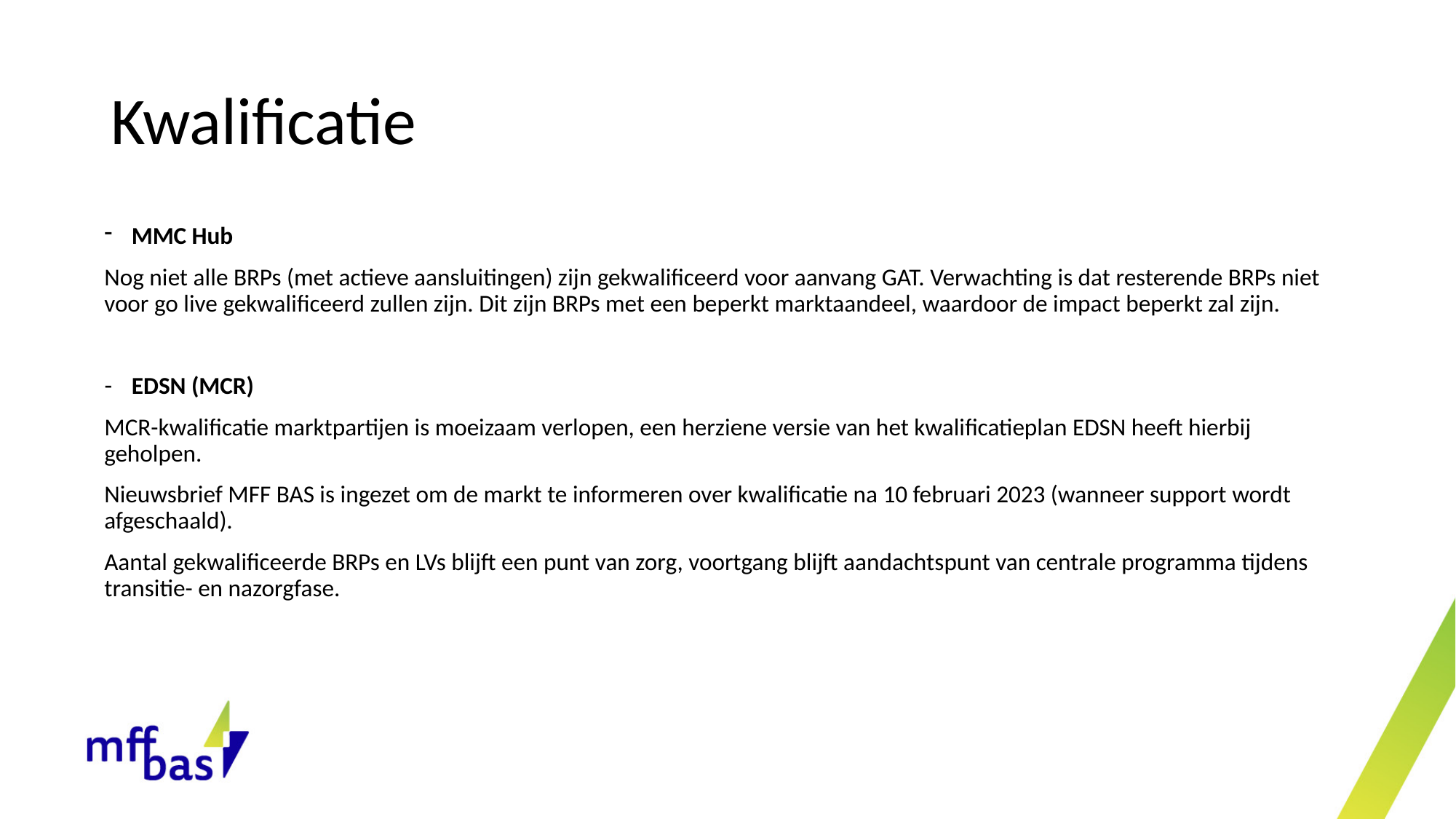

# Kwalificatie
MMC Hub
Nog niet alle BRPs (met actieve aansluitingen) zijn gekwalificeerd voor aanvang GAT. Verwachting is dat resterende BRPs niet voor go live gekwalificeerd zullen zijn. Dit zijn BRPs met een beperkt marktaandeel, waardoor de impact beperkt zal zijn.

EDSN (MCR)
MCR-kwalificatie marktpartijen is moeizaam verlopen, een herziene versie van het kwalificatieplan EDSN heeft hierbij geholpen.
Nieuwsbrief MFF BAS is ingezet om de markt te informeren over kwalificatie na 10 februari 2023 (wanneer support wordt afgeschaald).
Aantal gekwalificeerde BRPs en LVs blijft een punt van zorg, voortgang blijft aandachtspunt van centrale programma tijdens transitie- en nazorgfase.